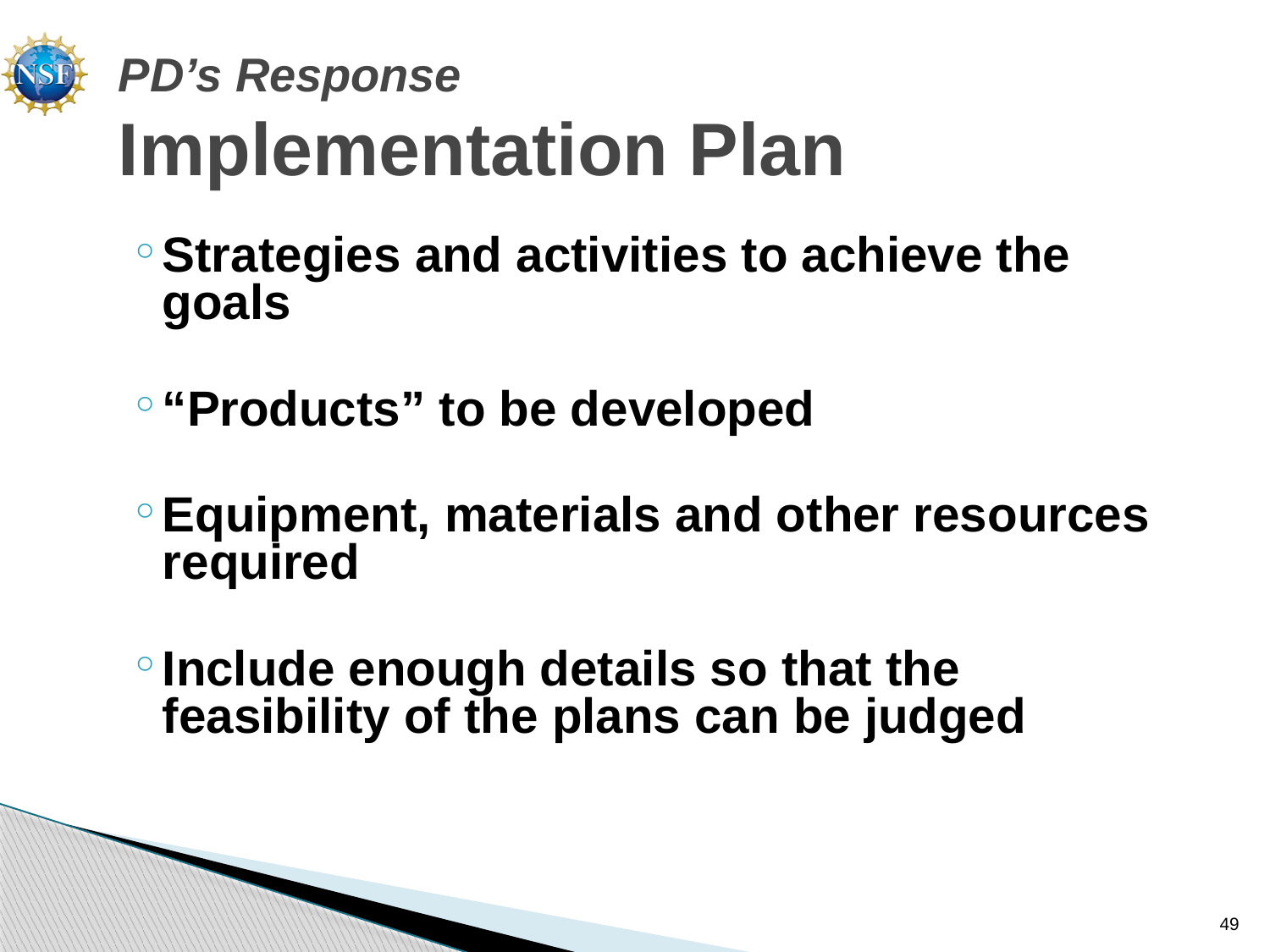

# PD’s Response Implementation Plan

Strategies and activities to achieve the goals

“Products” to be developed

Equipment, materials and other resources required

Include enough details so that the feasibility of the plans can be judged

49